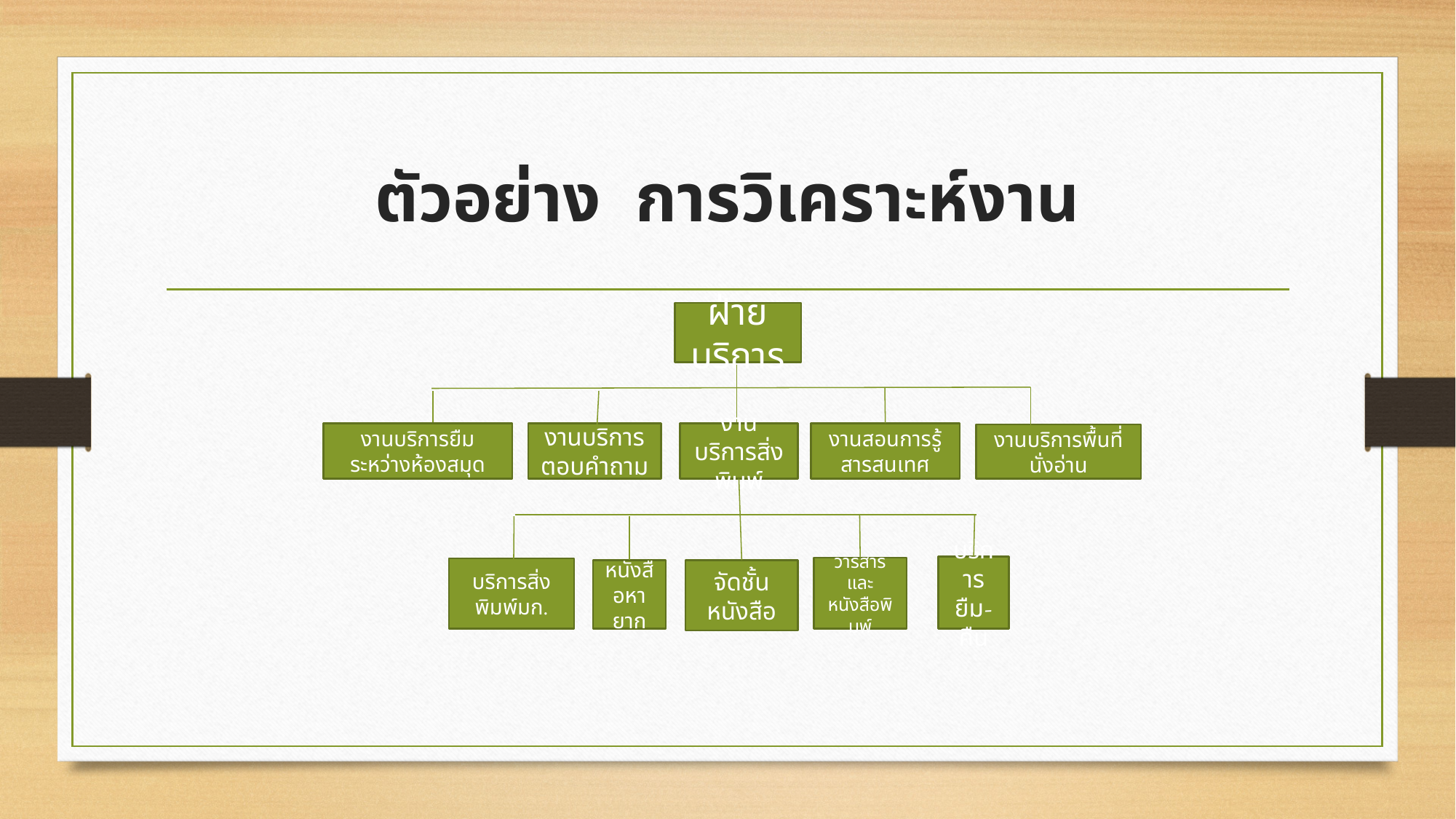

# ตัวอย่าง  การวิเคราะห์งาน

ฝ่ายบริการ
งานบริการตอบคำถาม
งานบริการสิ่งพิมพ์
งานสอนการรู้สารสนเทศ
งานบริการยืมระหว่างห้องสมุด
งานบริการพื้นที่นั่งอ่าน
บริการยืม-คืน
วารสารและหนังสือพิมพ์
บริการสิ่งพิมพ์มก.
หนังสือหายาก
จัดชั้นหนังสือ